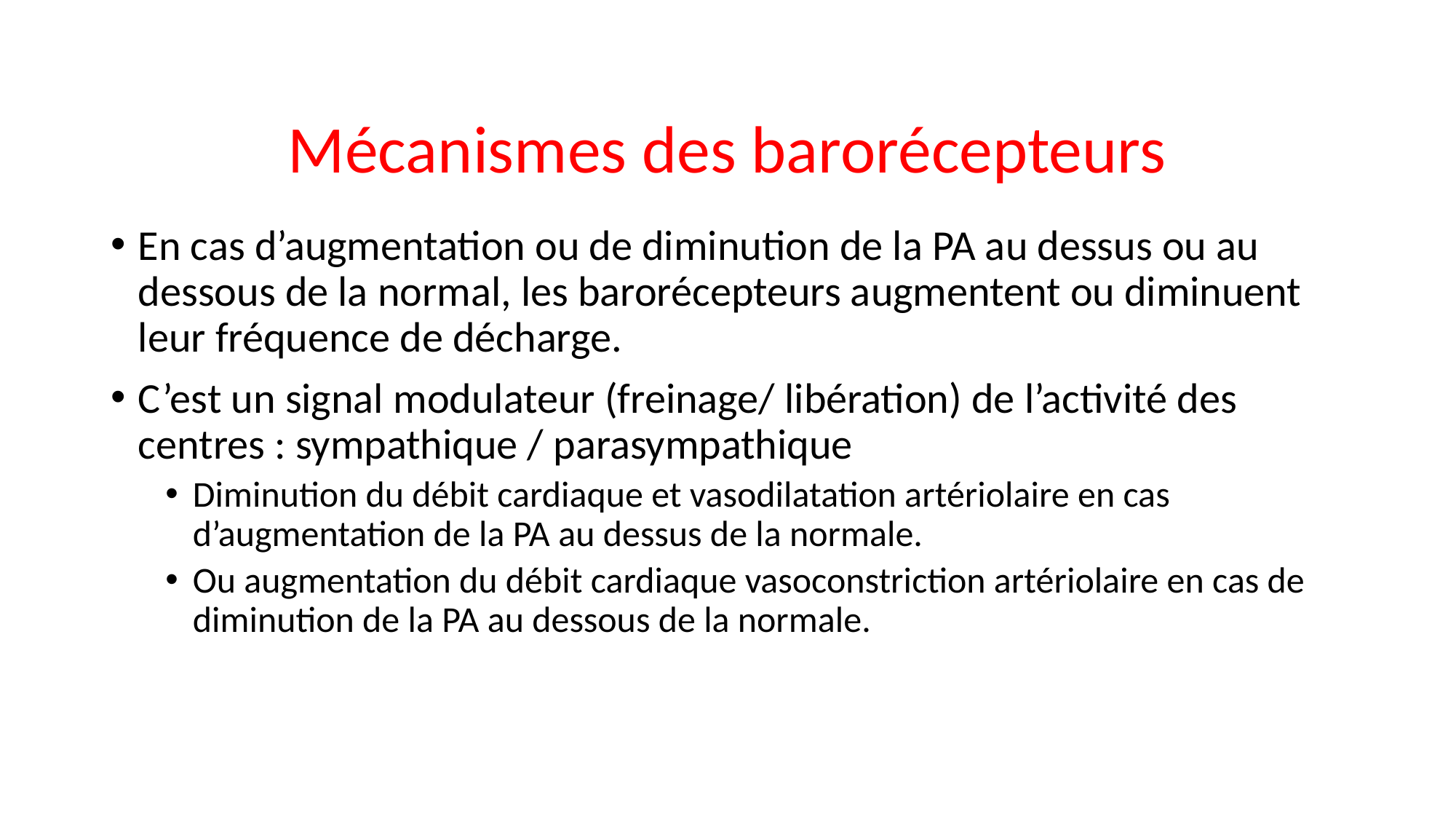

# Mécanismes des barorécepteurs
En cas d’augmentation ou de diminution de la PA au dessus ou au dessous de la normal, les barorécepteurs augmentent ou diminuent leur fréquence de décharge.
C’est un signal modulateur (freinage/ libération) de l’activité des centres : sympathique / parasympathique
Diminution du débit cardiaque et vasodilatation artériolaire en cas d’augmentation de la PA au dessus de la normale.
Ou augmentation du débit cardiaque vasoconstriction artériolaire en cas de diminution de la PA au dessous de la normale.